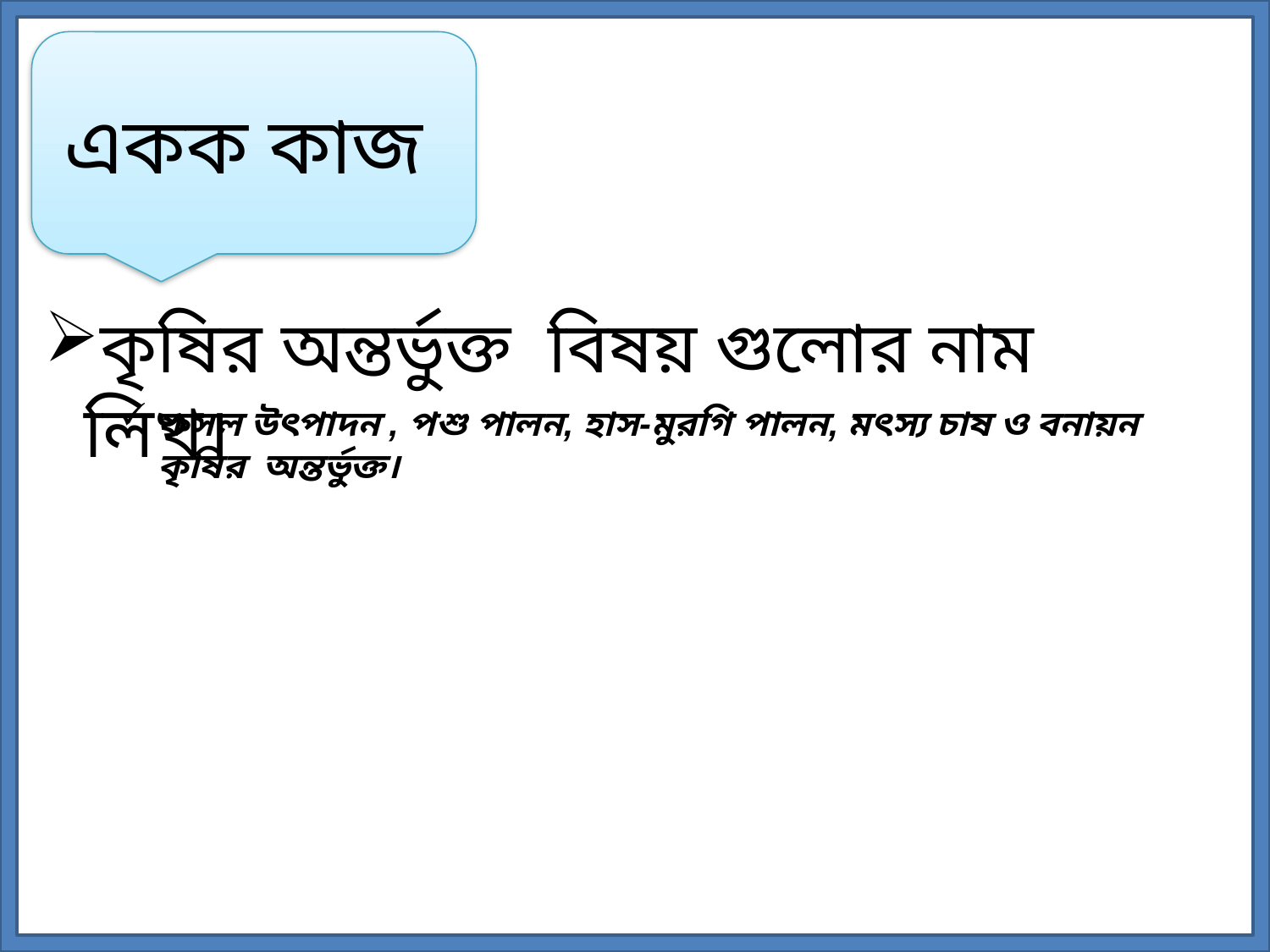

একক কাজ
কৃষির অন্তর্ভুক্ত  বিষয় গুলোর নাম লিখ।
ফসল উৎপাদন , পশু পালন, হাস-মুরগি পালন, মৎস্য চাষ ও বনায়ন কৃষির  অন্তর্ভুক্ত।